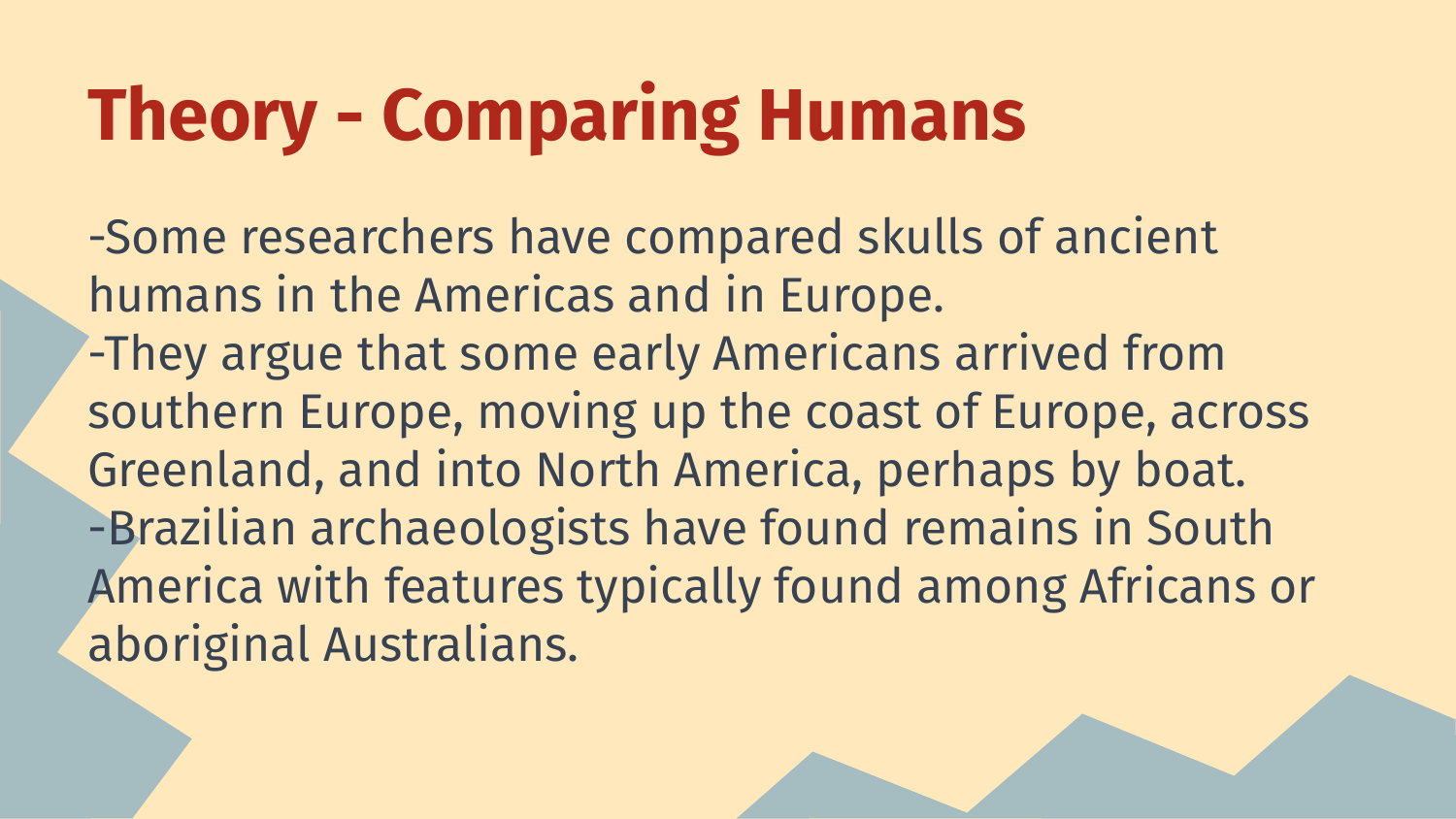

# Theory - Comparing Humans
-Some researchers have compared skulls of ancient humans in the Americas and in Europe.
-They argue that some early Americans arrived from southern Europe, moving up the coast of Europe, across Greenland, and into North America, perhaps by boat.
-Brazilian archaeologists have found remains in South America with features typically found among Africans or aboriginal Australians.